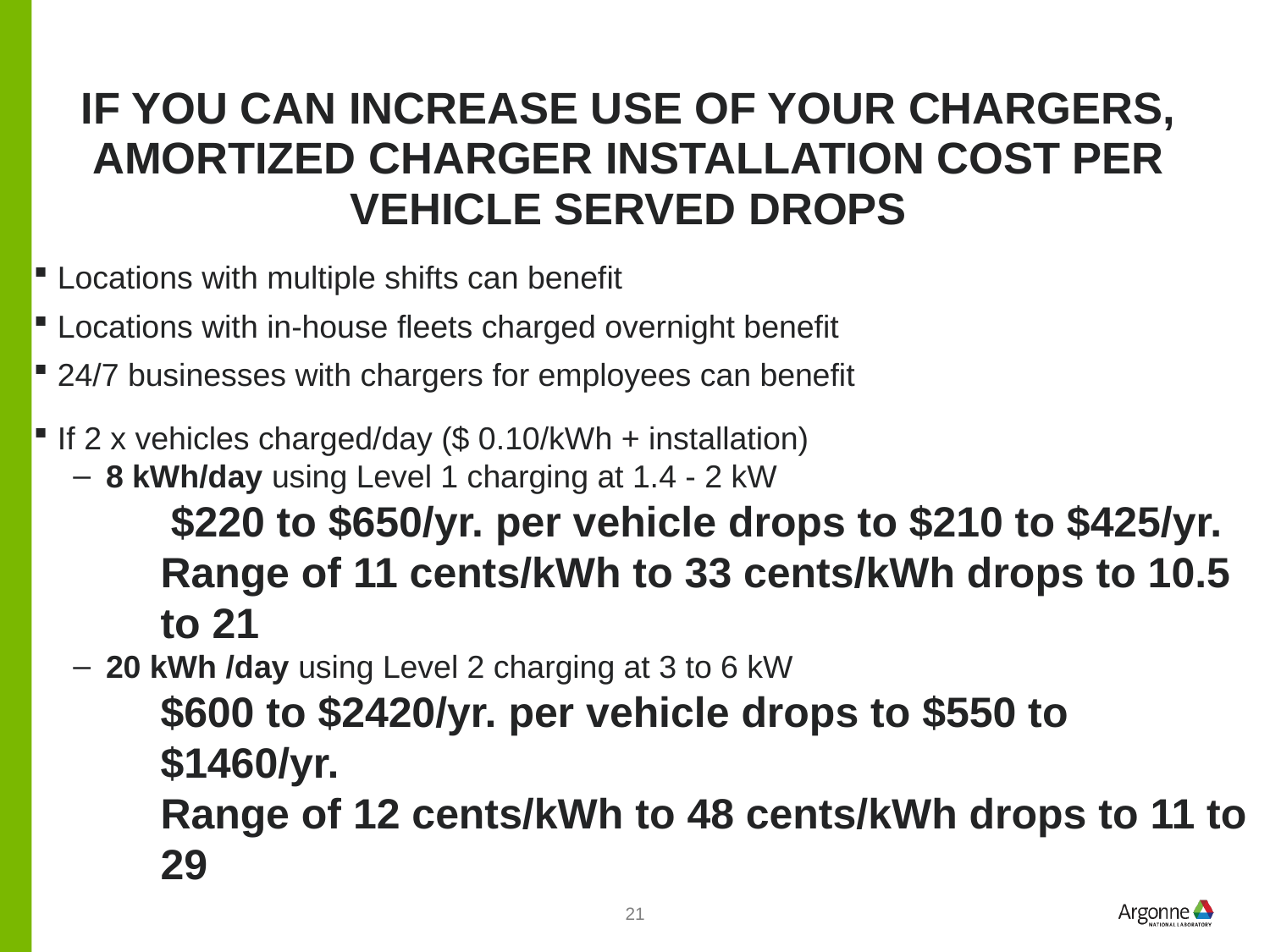

# If you can increase use of your chargers, amortized charger installation cost per vehicle served drops
Locations with multiple shifts can benefit
Locations with in-house fleets charged overnight benefit
24/7 businesses with chargers for employees can benefit

If 2 x vehicles charged/day ($ 0.10/kWh + installation)
8 kWh/day using Level 1 charging at 1.4 - 2 kW
 $220 to $650/yr. per vehicle drops to $210 to $425/yr.
Range of 11 cents/kWh to 33 cents/kWh drops to 10.5 to 21
20 kWh /day using Level 2 charging at 3 to 6 kW
$600 to $2420/yr. per vehicle drops to $550 to $1460/yr.
Range of 12 cents/kWh to 48 cents/kWh drops to 11 to 29

21